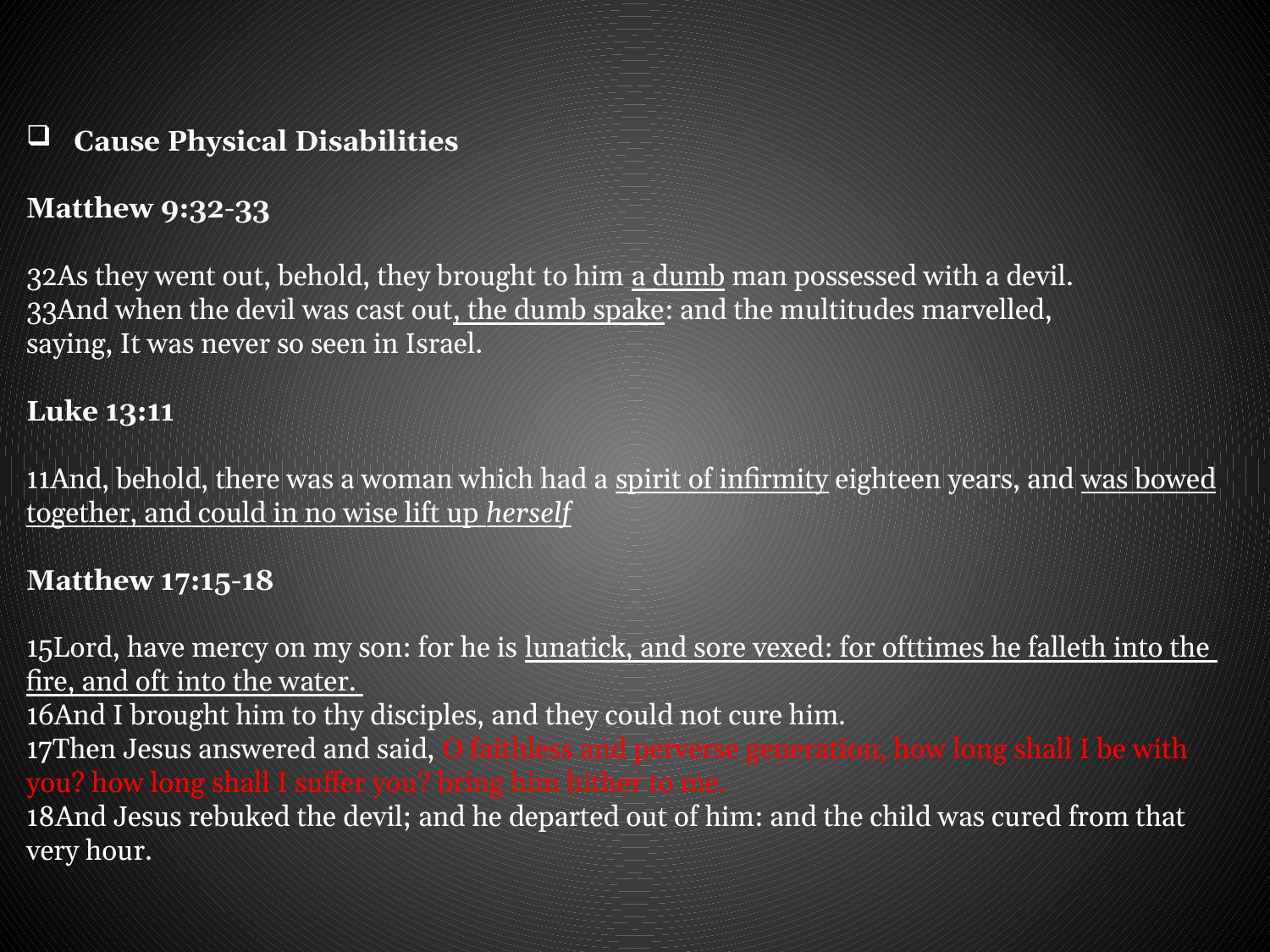

Cause Physical Disabilities

Matthew 9:32-33

32As they went out, behold, they brought to him a dumb man possessed with a devil.
33And when the devil was cast out, the dumb spake: and the multitudes marvelled,
saying, It was never so seen in Israel.

Luke 13:11

11And, behold, there was a woman which had a spirit of infirmity eighteen years, and was bowed together, and could in no wise lift up herself

Matthew 17:15-18

15Lord, have mercy on my son: for he is lunatick, and sore vexed: for ofttimes he falleth into the
fire, and oft into the water.
16And I brought him to thy disciples, and they could not cure him.
17Then Jesus answered and said, O faithless and perverse generation, how long shall I be with
you? how long shall I suffer you? bring him hither to me.
18And Jesus rebuked the devil; and he departed out of him: and the child was cured from that
very hour.